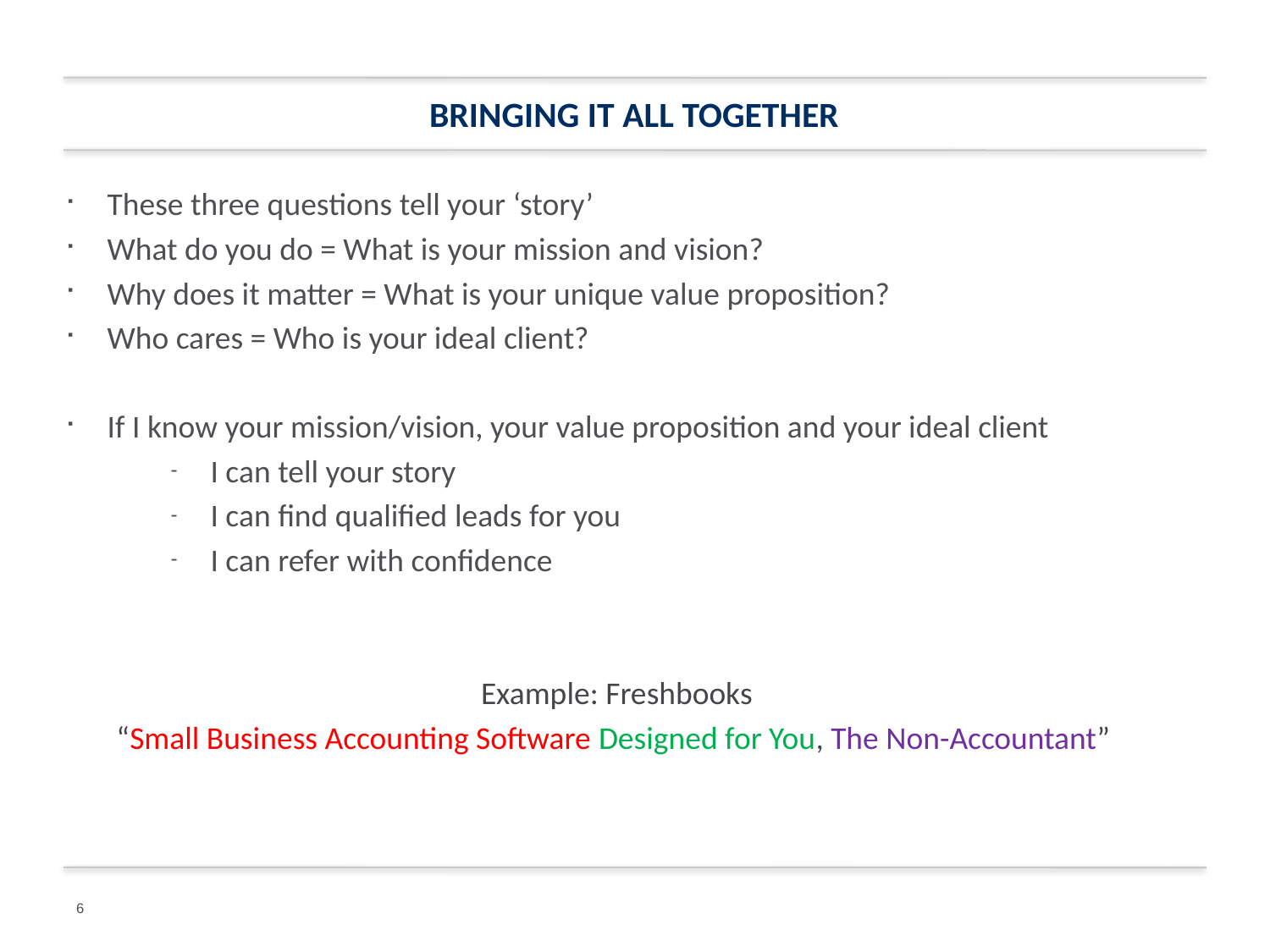

# Bringing it all together
These three questions tell your ‘story’
What do you do = What is your mission and vision?
Why does it matter = What is your unique value proposition?
Who cares = Who is your ideal client?

If I know your mission/vision, your value proposition and your ideal client
I can tell your story
I can find qualified leads for you
I can refer with confidence

Example: Freshbooks
“Small Business Accounting Software Designed for You, The Non-Accountant”
6